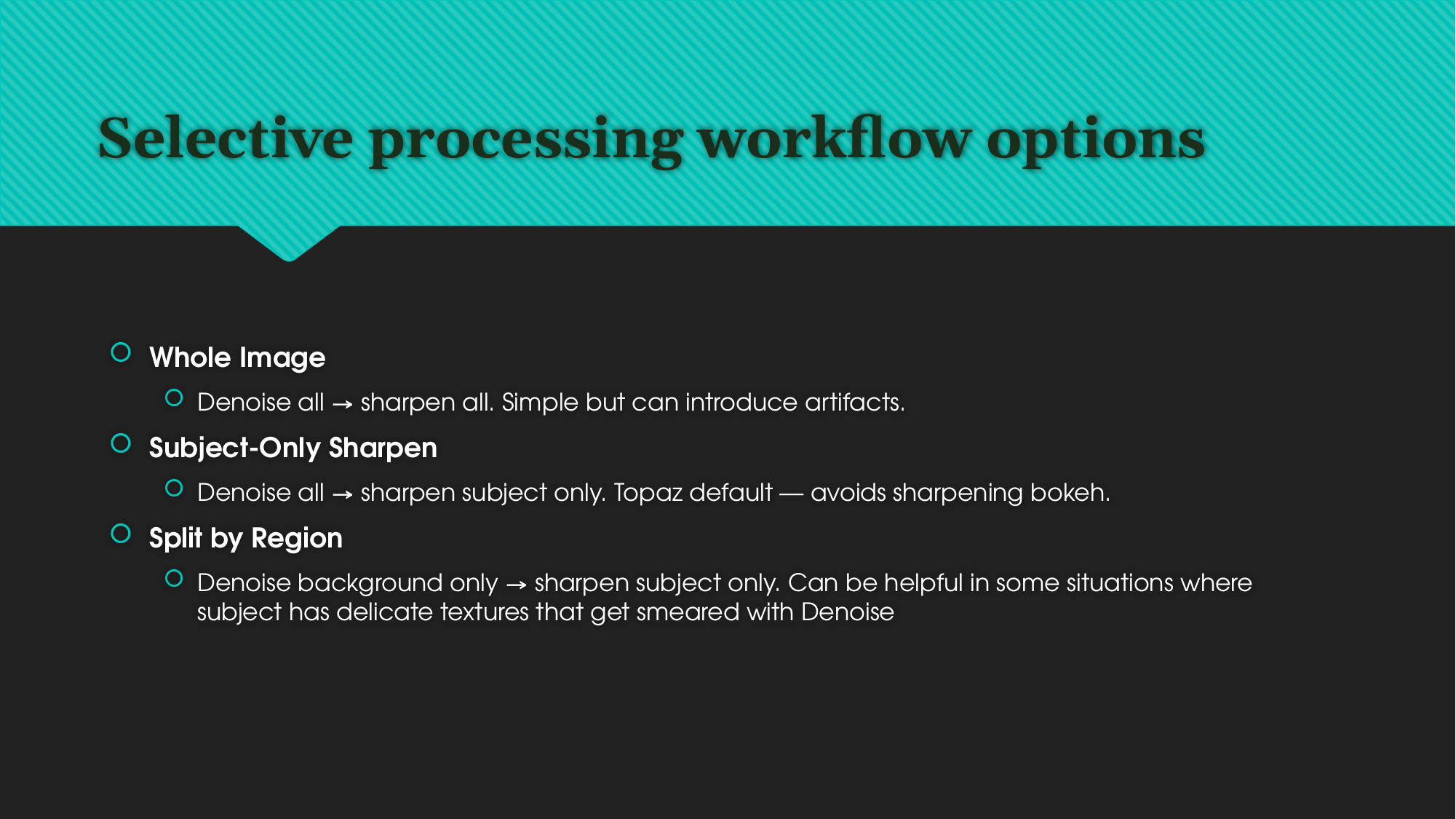

# Selective processing workflow options
Whole Image
Denoise all → sharpen all. Simple but can introduce artifacts.
Subject-Only Sharpen
Denoise all → sharpen subject only. Topaz default — avoids sharpening bokeh.
Split by Region
Denoise background only → sharpen subject only. Can be helpful in some situations where subject has delicate textures that get smeared with Denoise